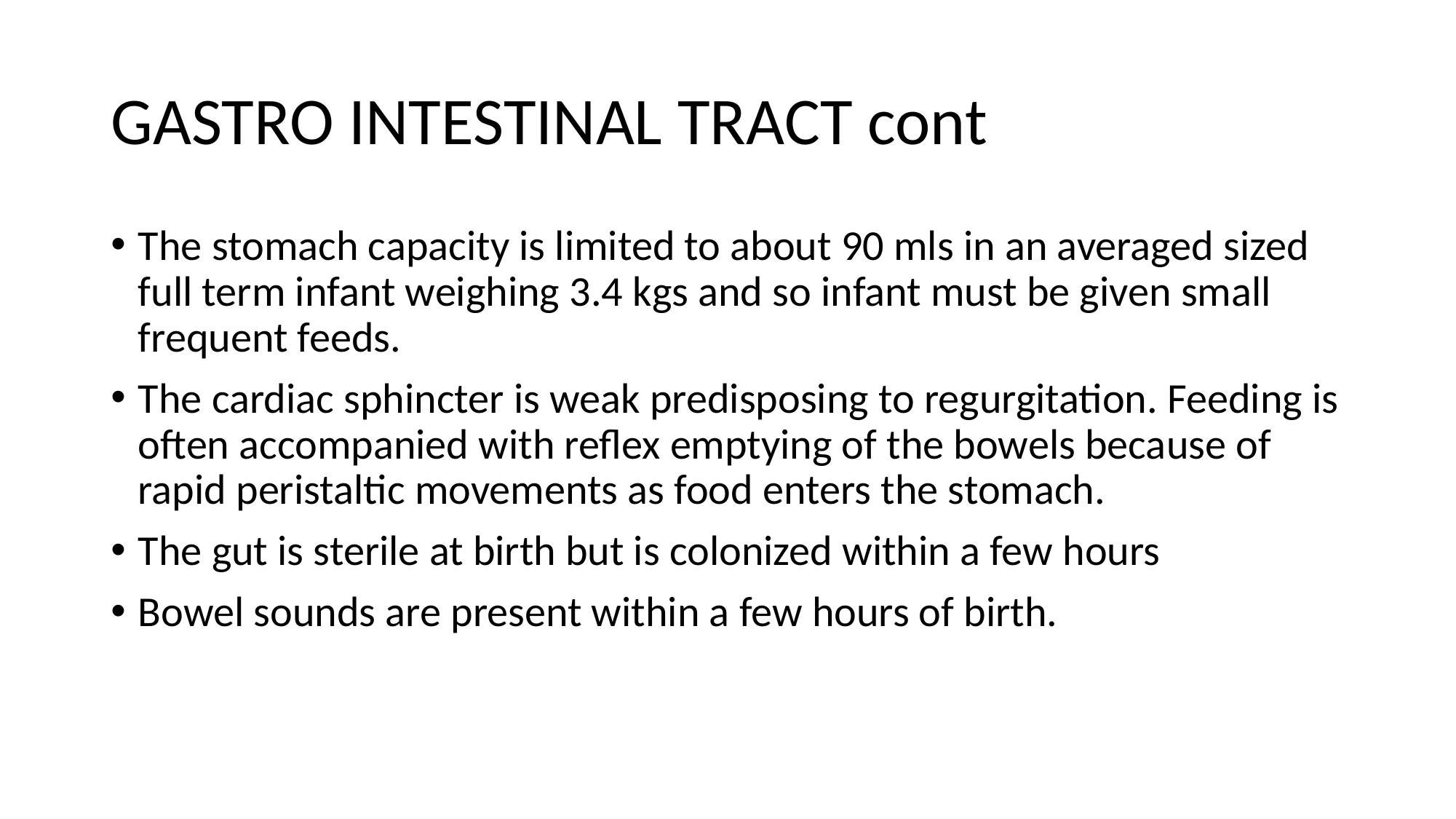

# GASTRO INTESTINAL TRACT cont
The stomach capacity is limited to about 90 mls in an averaged sized full term infant weighing 3.4 kgs and so infant must be given small frequent feeds.
The cardiac sphincter is weak predisposing to regurgitation. Feeding is often accompanied with reflex emptying of the bowels because of rapid peristaltic movements as food enters the stomach.
The gut is sterile at birth but is colonized within a few hours
Bowel sounds are present within a few hours of birth.